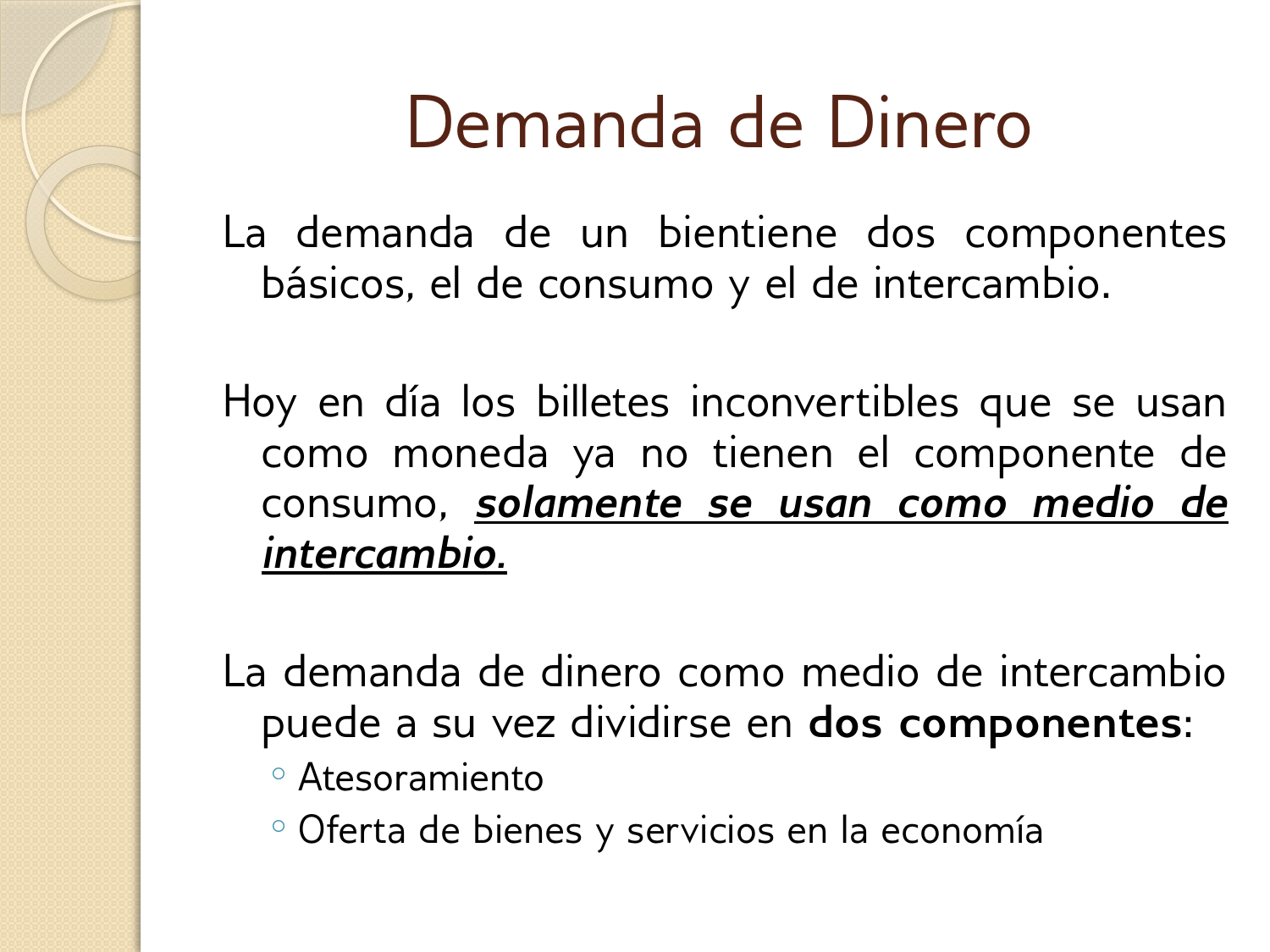

# Demanda de Dinero
La demanda de un bientiene dos componentes básicos, el de consumo y el de intercambio.

Hoy en día los billetes inconvertibles que se usan como moneda ya no tienen el componente de consumo, solamente se usan como medio de intercambio.

La demanda de dinero como medio de intercambio puede a su vez dividirse en dos componentes:
Atesoramiento
Oferta de bienes y servicios en la economía